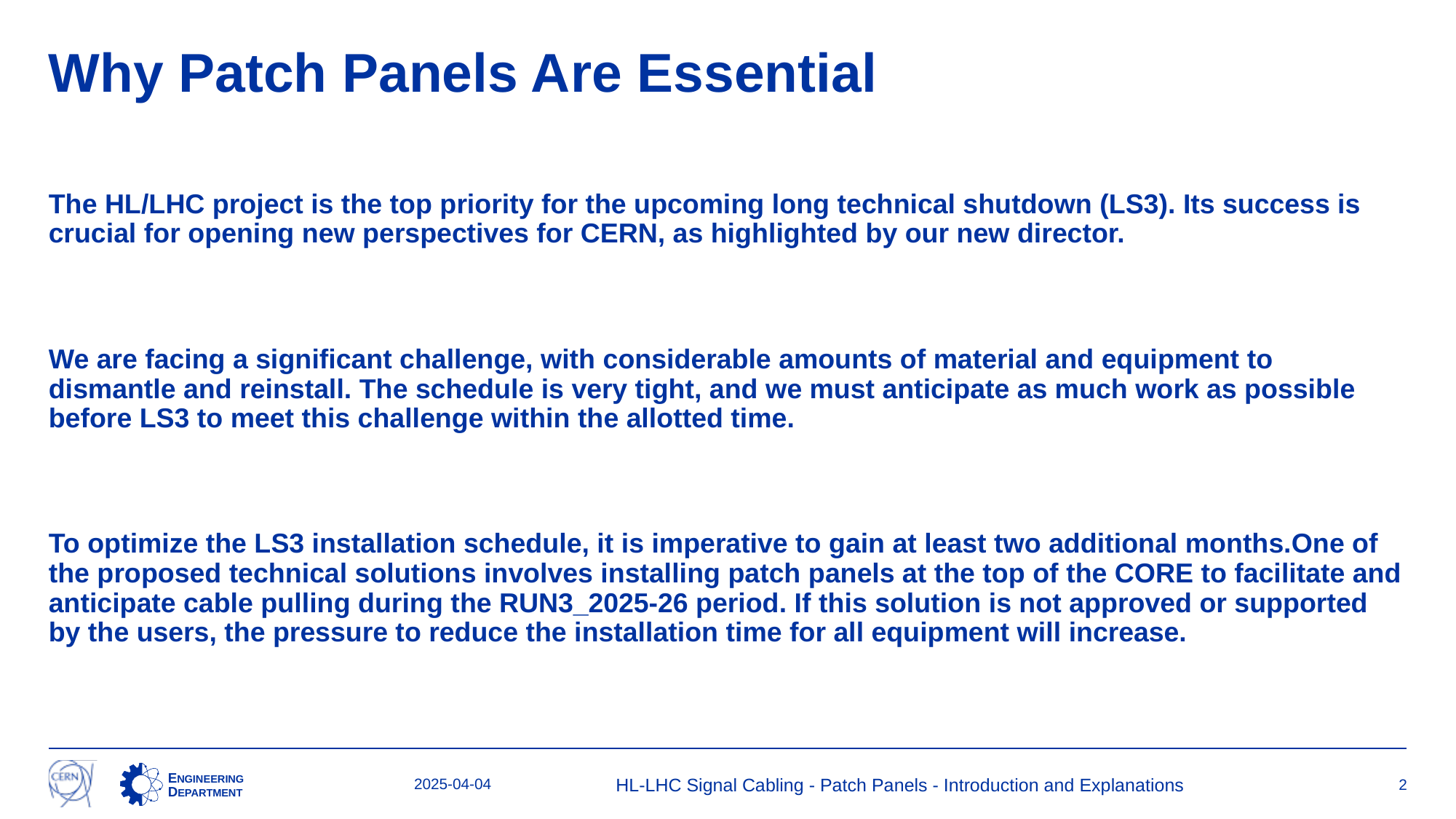

# Why Patch Panels Are Essential
The HL/LHC project is the top priority for the upcoming long technical shutdown (LS3). Its success is crucial for opening new perspectives for CERN, as highlighted by our new director.

We are facing a significant challenge, with considerable amounts of material and equipment to dismantle and reinstall. The schedule is very tight, and we must anticipate as much work as possible before LS3 to meet this challenge within the allotted time.

To optimize the LS3 installation schedule, it is imperative to gain at least two additional months.One of the proposed technical solutions involves installing patch panels at the top of the CORE to facilitate and anticipate cable pulling during the RUN3_2025-26 period. If this solution is not approved or supported by the users, the pressure to reduce the installation time for all equipment will increase.
2025-04-04
HL-LHC Signal Cabling - Patch Panels - Introduction and Explanations
2